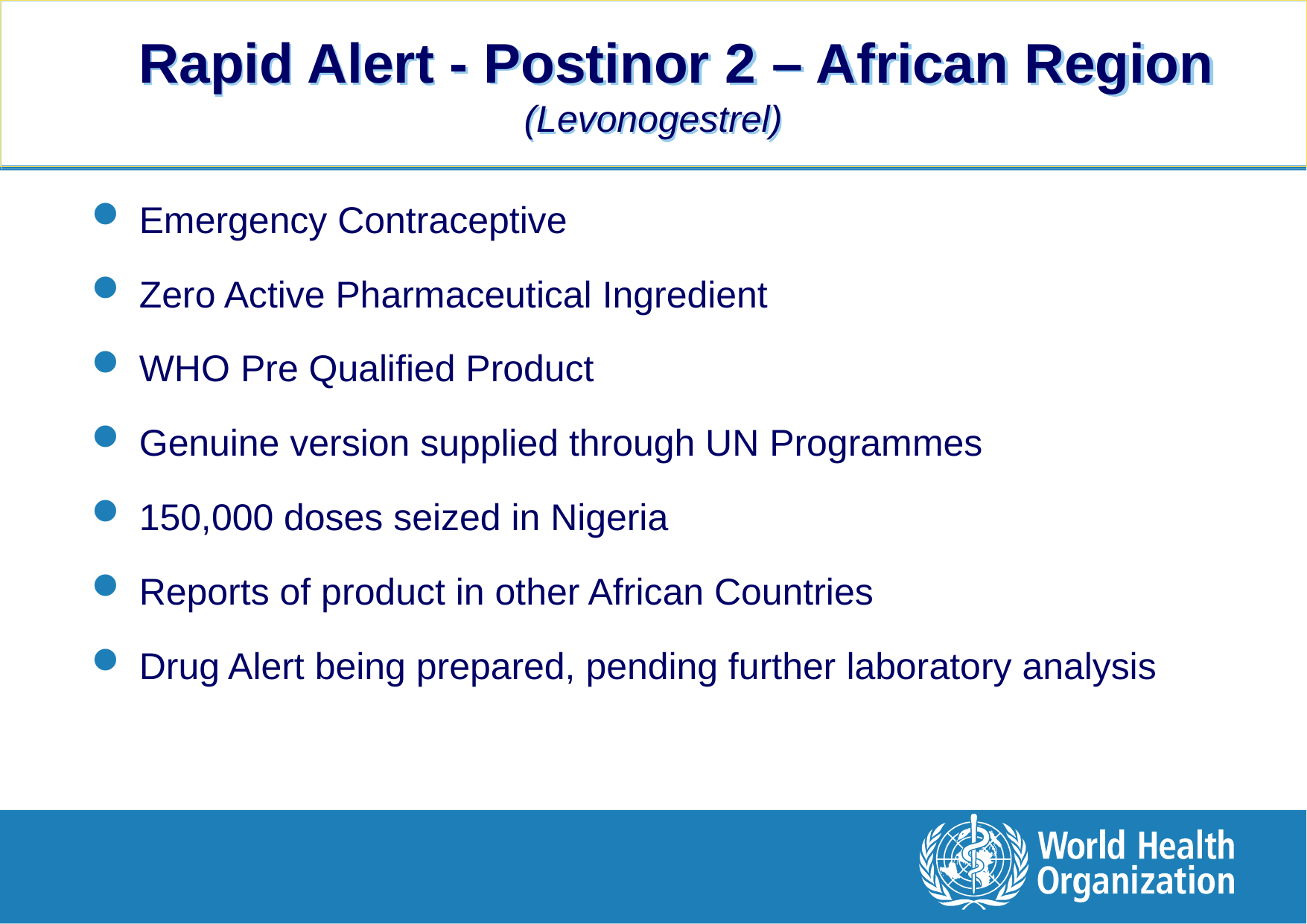

# Rapid Alert - Postinor 2 – African Region     (Levonogestrel)
Emergency Contraceptive
Zero Active Pharmaceutical Ingredient
WHO Pre Qualified Product
Genuine version supplied through UN Programmes
150,000 doses seized in Nigeria
Reports of product in other African Countries
Drug Alert being prepared, pending further laboratory analysis